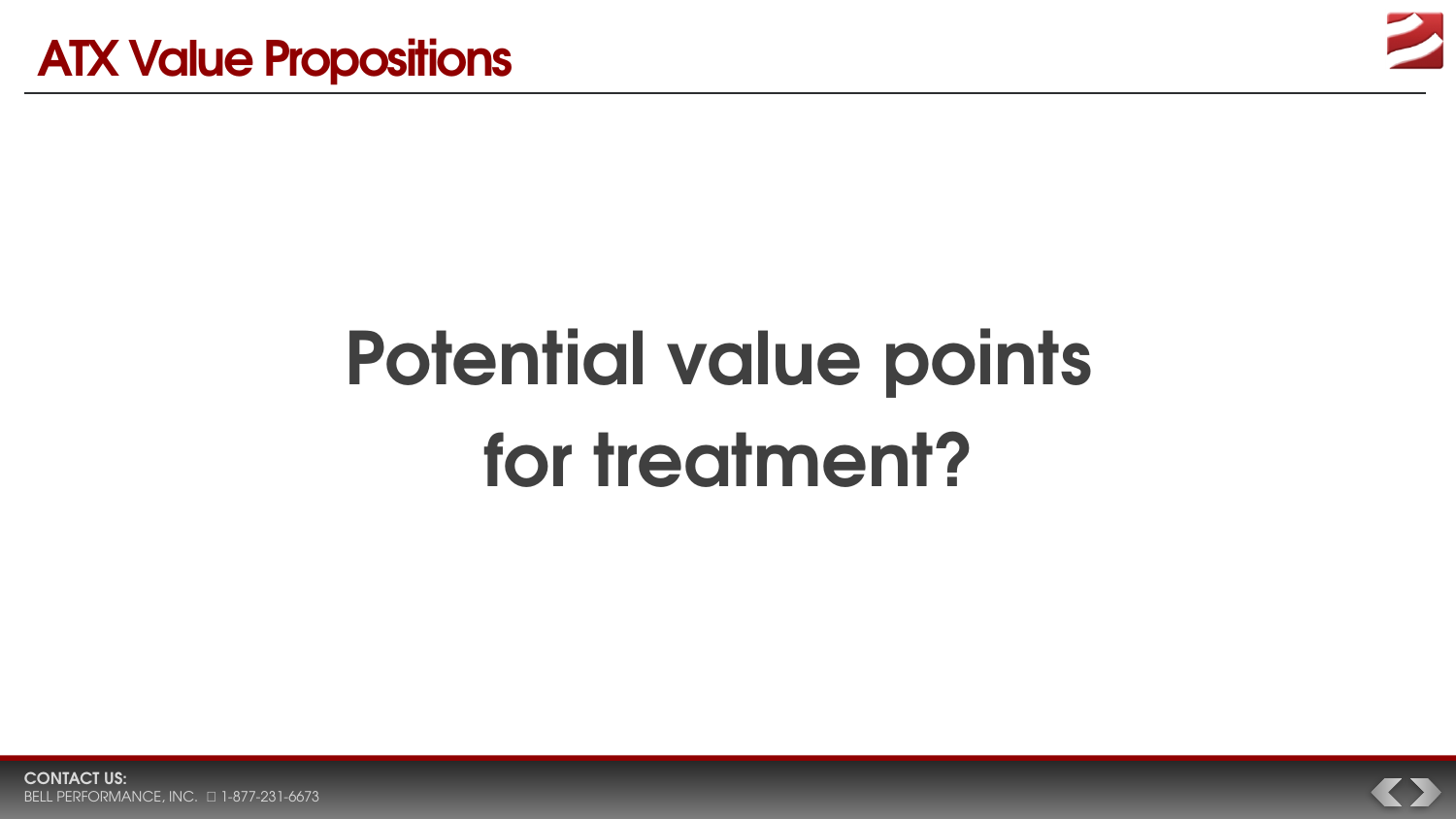

# ATX Value Propositions

Potential value points
for treatment?